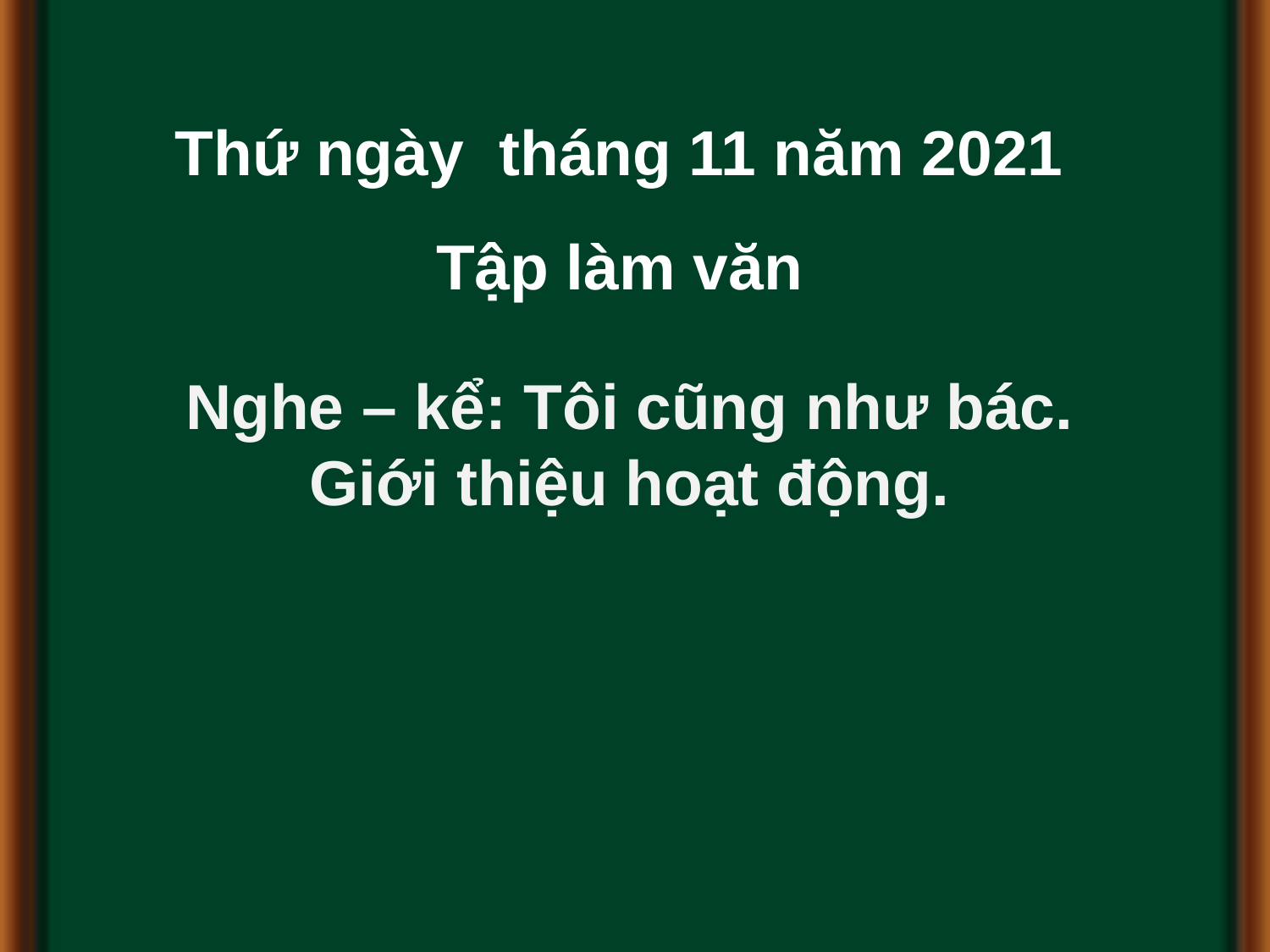

Thứ ngày  tháng 11 năm 2021
Tập làm văn

Nghe – kể: Tôi cũng như bác.
Giới thiệu hoạt động.